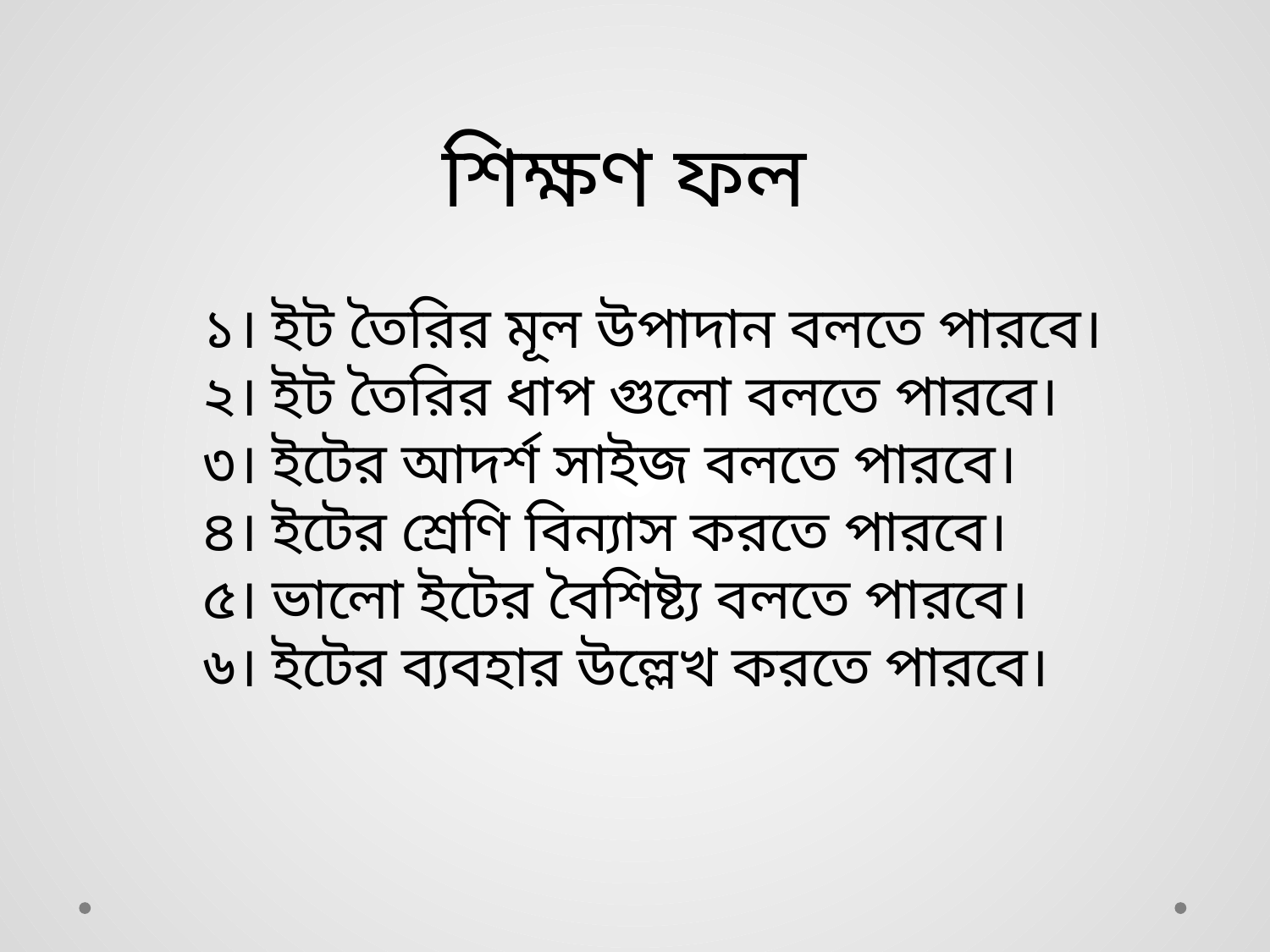

শিক্ষণ ফল
১। ইট তৈরির মূল উপাদান বলতে পারবে।
২। ইট তৈরির ধাপ গুলো বলতে পারবে।
৩। ইটের আদর্শ সাইজ বলতে পারবে।
৪। ইটের শ্রেণি বিন্যাস করতে পারবে।
৫। ভালো ইটের বৈশিষ্ট্য বলতে পারবে।
৬। ইটের ব্যবহার উল্লেখ করতে পারবে।